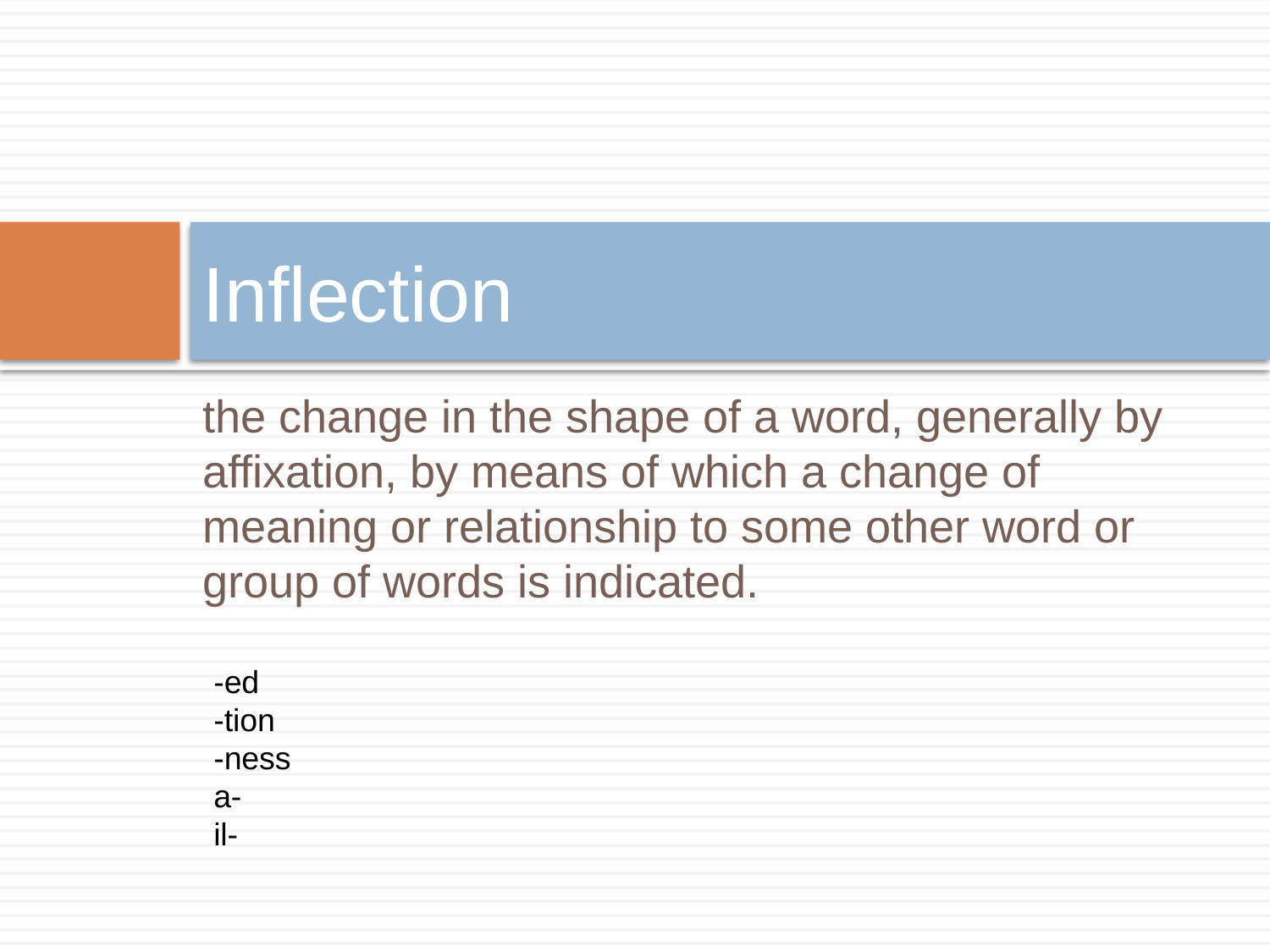

# Inflection
the change in the shape of a word, generally by affixation, by means of which a change of meaning or relationship to some other word or group of words is indicated.
-ed
-tion
-ness
a-
il-